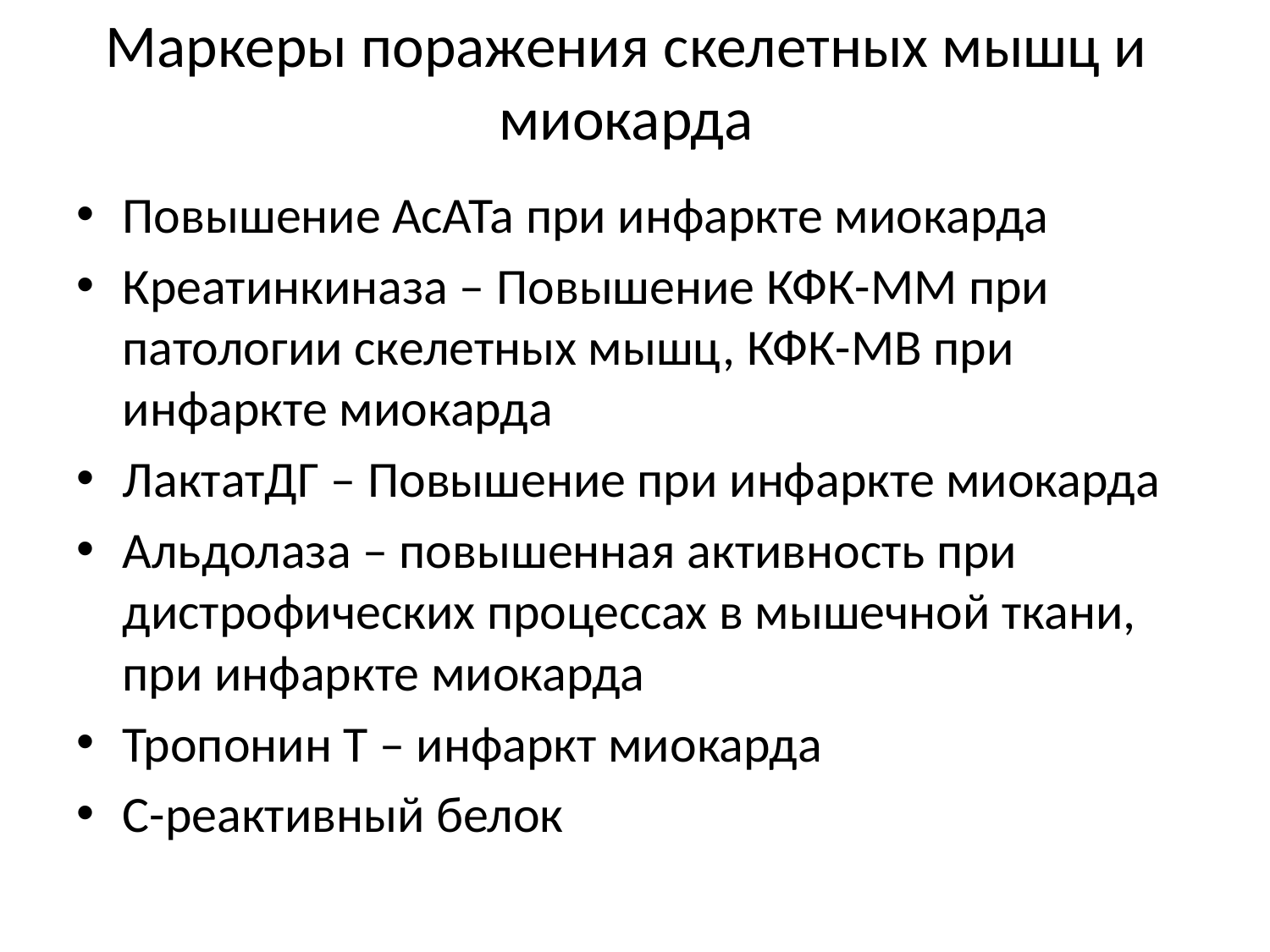

# Маркеры поражения скелетных мышц и миокарда
Повышение АсАТа при инфаркте миокарда
Креатинкиназа – Повышение КФК-ММ при патологии скелетных мышц, КФК-МВ при инфаркте миокарда
ЛактатДГ – Повышение при инфаркте миокарда
Альдолаза – повышенная активность при дистрофических процессах в мышечной ткани, при инфаркте миокарда
Тропонин Т – инфаркт миокарда
С-реактивный белок